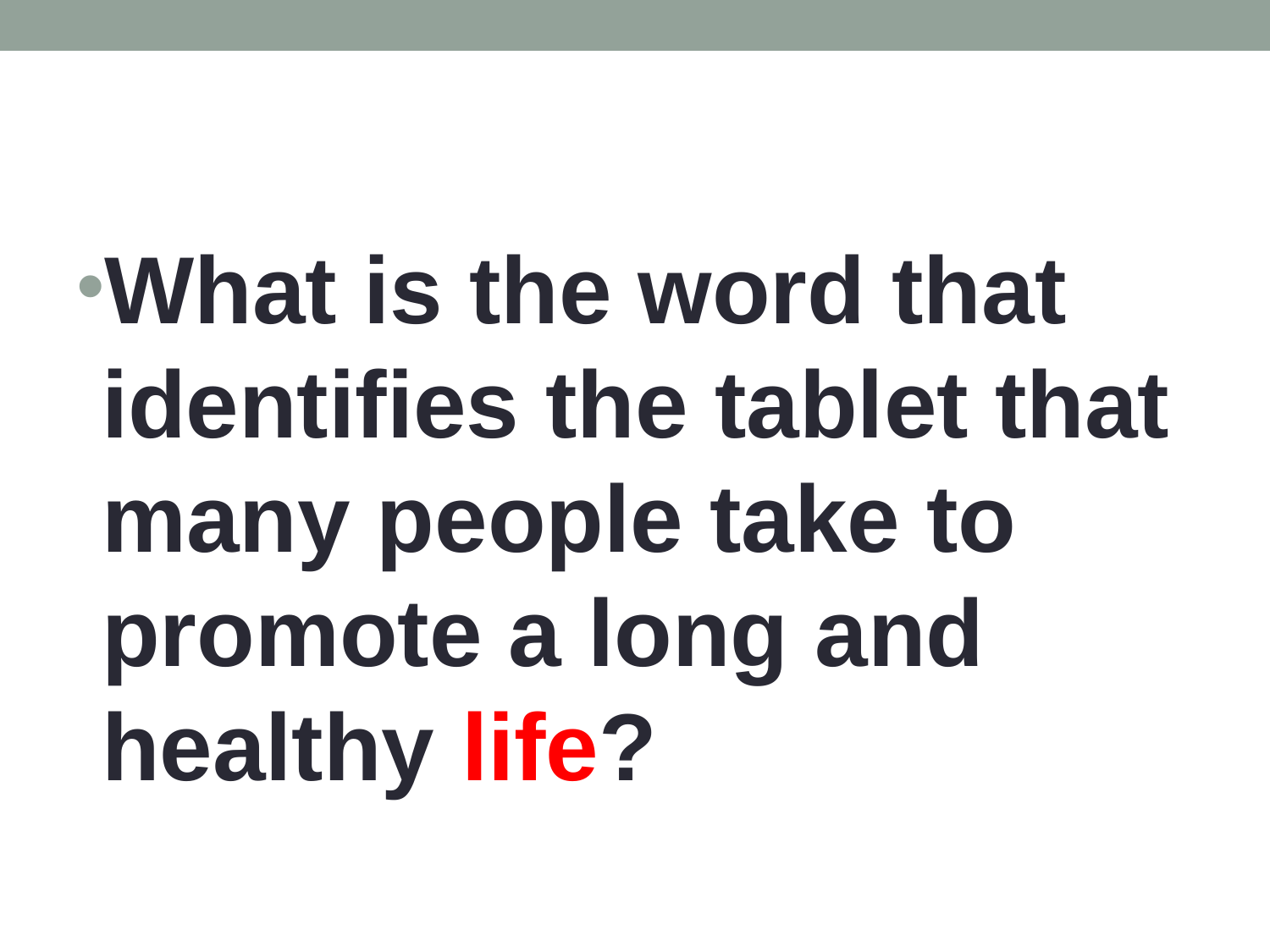

#
What is the word that identifies the tablet that many people take to promote a long and healthy life?